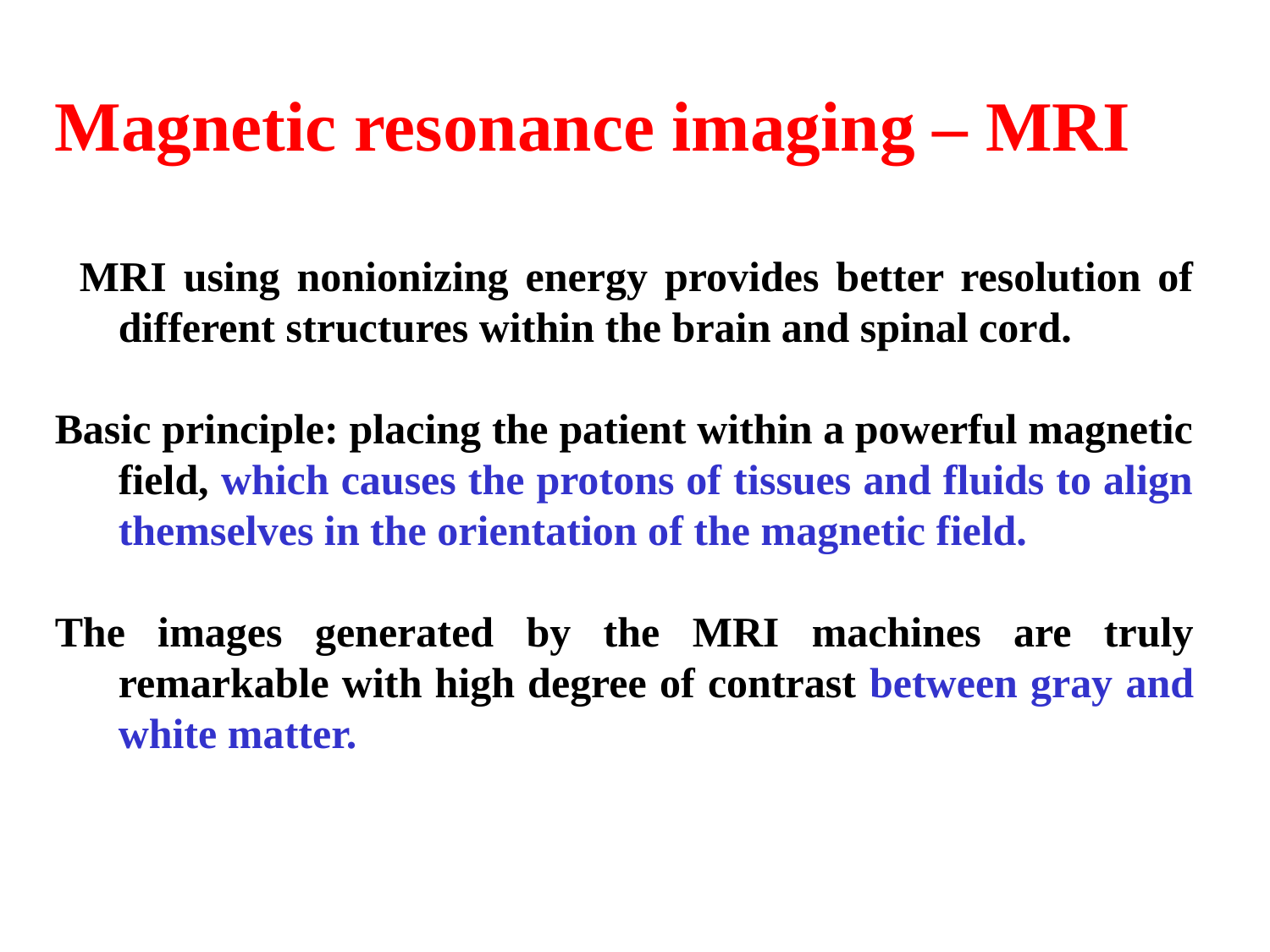

Magnetic resonance imaging – MRI

  MRI using nonionizing energy provides better resolution of different structures within the brain and spinal cord.

Basic principle: placing the patient within a powerful magnetic field, which causes the protons of tissues and fluids to align themselves in the orientation of the magnetic field.

The images generated by the MRI machines are truly remarkable with high degree of contrast between gray and white matter.